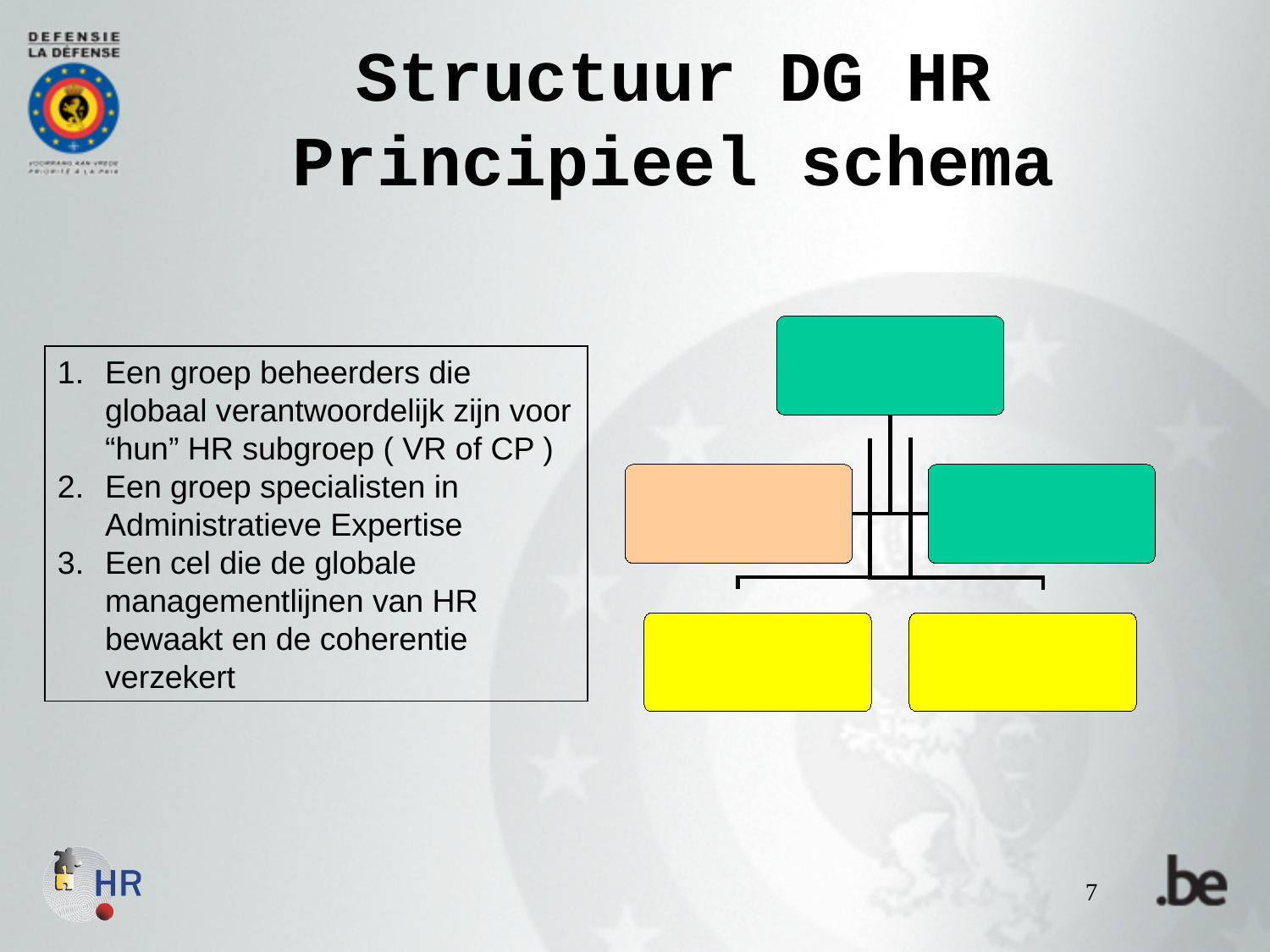

Structuur DG HR
Principieel schema
Een groep beheerders die globaal verantwoordelijk zijn voor “hun” HR subgroep ( VR of CP )
Een groep specialisten in Administratieve Expertise
Een cel die de globale managementlijnen van HR bewaakt en de coherentie verzekert
7